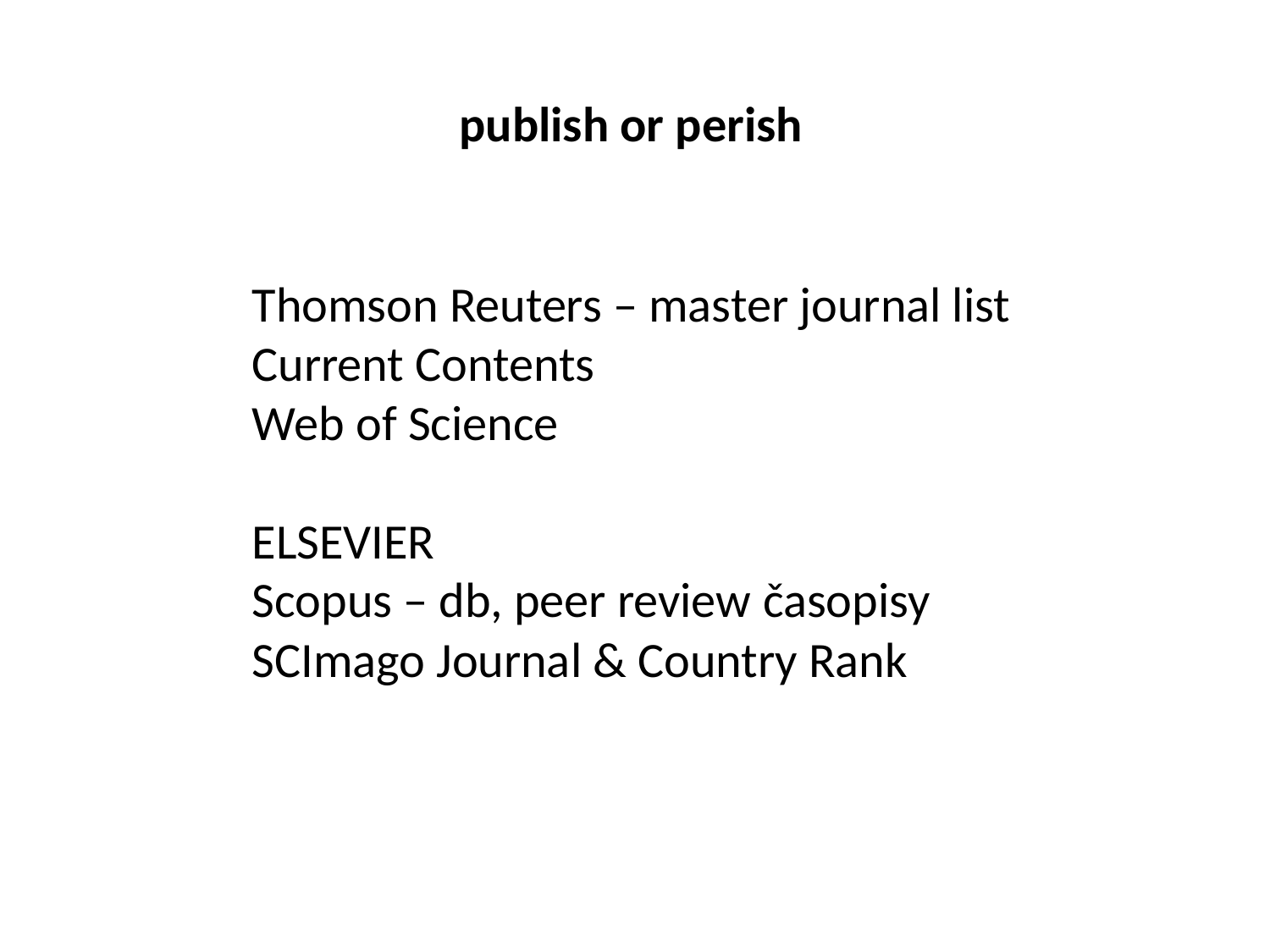

publish or perish
Thomson Reuters – master journal list
Current Contents
Web of Science

ELSEVIER
Scopus – db, peer review časopisy
SCImago Journal & Country Rank